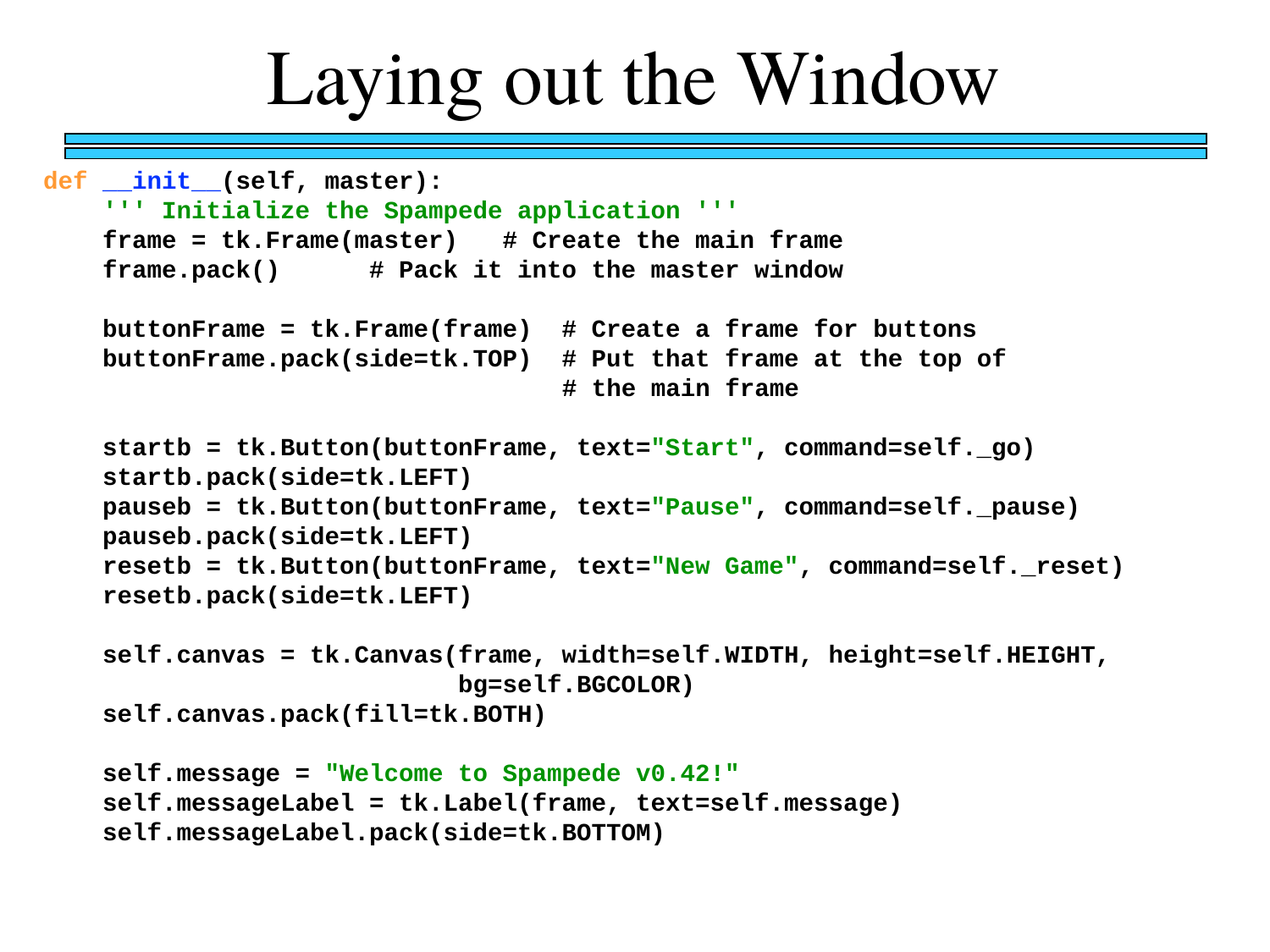

Laying out the Window

def __init__(self, master):
    ''' Initialize the Spampede application '''
    frame = tk.Frame(master)   # Create the main frame
    frame.pack()      # Pack it into the master window

    buttonFrame = tk.Frame(frame)  # Create a frame for buttons
    buttonFrame.pack(side=tk.TOP)  # Put that frame at the top of
                                   # the main frame

    startb = tk.Button(buttonFrame, text="Start", command=self._go)
    startb.pack(side=tk.LEFT)
    pauseb = tk.Button(buttonFrame, text="Pause", command=self._pause)
    pauseb.pack(side=tk.LEFT)
    resetb = tk.Button(buttonFrame, text="New Game", command=self._reset)
    resetb.pack(side=tk.LEFT)

    self.canvas = tk.Canvas(frame, width=self.WIDTH, height=self.HEIGHT,
                            bg=self.BGCOLOR)
    self.canvas.pack(fill=tk.BOTH)

    self.message = "Welcome to Spampede v0.42!"
    self.messageLabel = tk.Label(frame, text=self.message)
    self.messageLabel.pack(side=tk.BOTTOM)